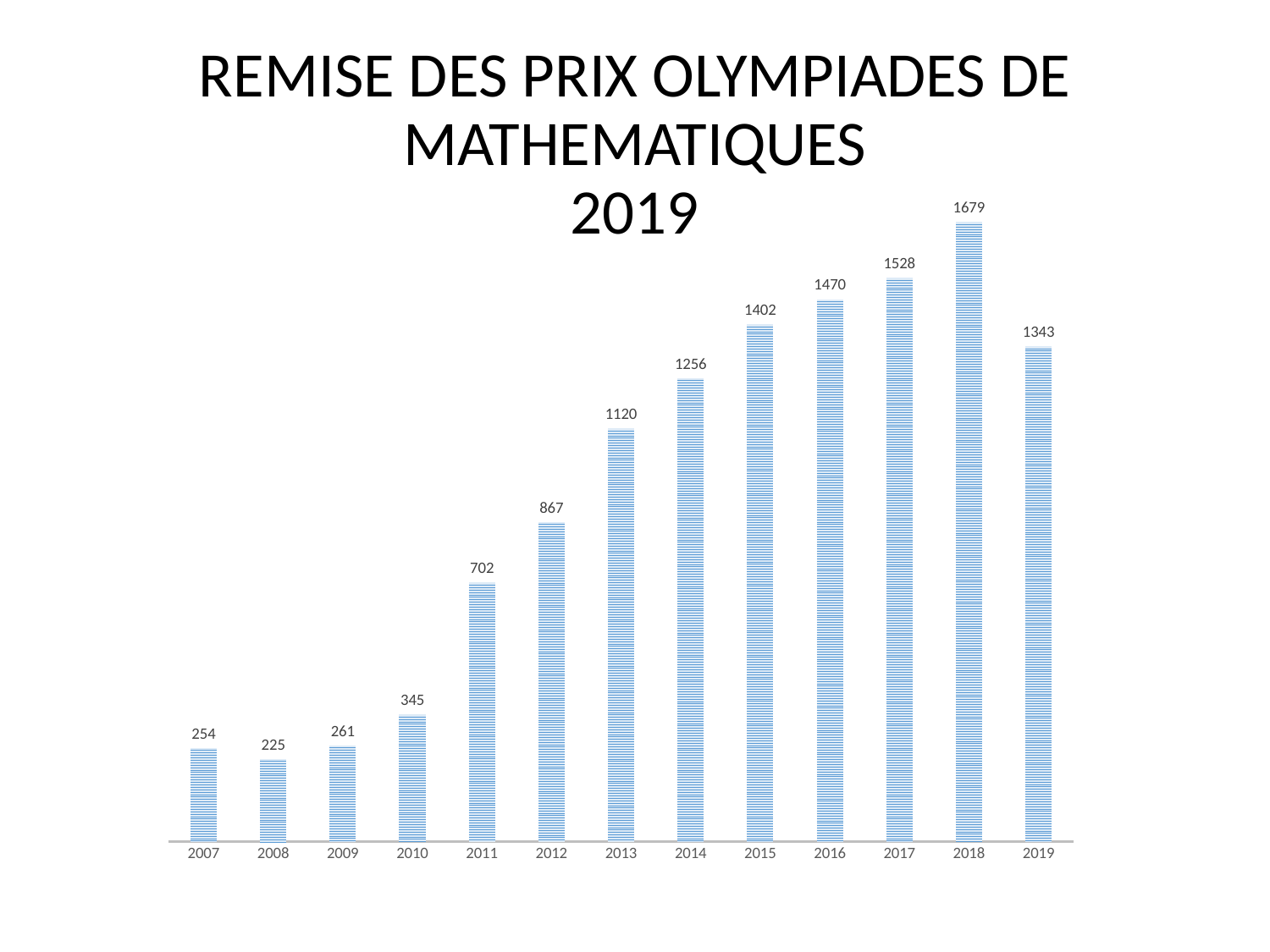

# REMISE DES PRIX OLYMPIADES DE MATHEMATIQUES 2019

### Chart

| Category |  |
|---|---|
| 2007 | 254.0 |
| 2008 | 225.0 |
| 2009 | 261.0 |
| 2010 | 345.0 |
| 2011 | 702.0 |
| 2012 | 867.0 |
| 2013 | 1120.0 |
| 2014 | 1256.0 |
| 2015 | 1402.0 |
| 2016 | 1470.0 |
| 2017 | 1528.0 |
| 2018 | 1679.0 |
| 2019 | 1343.0 |